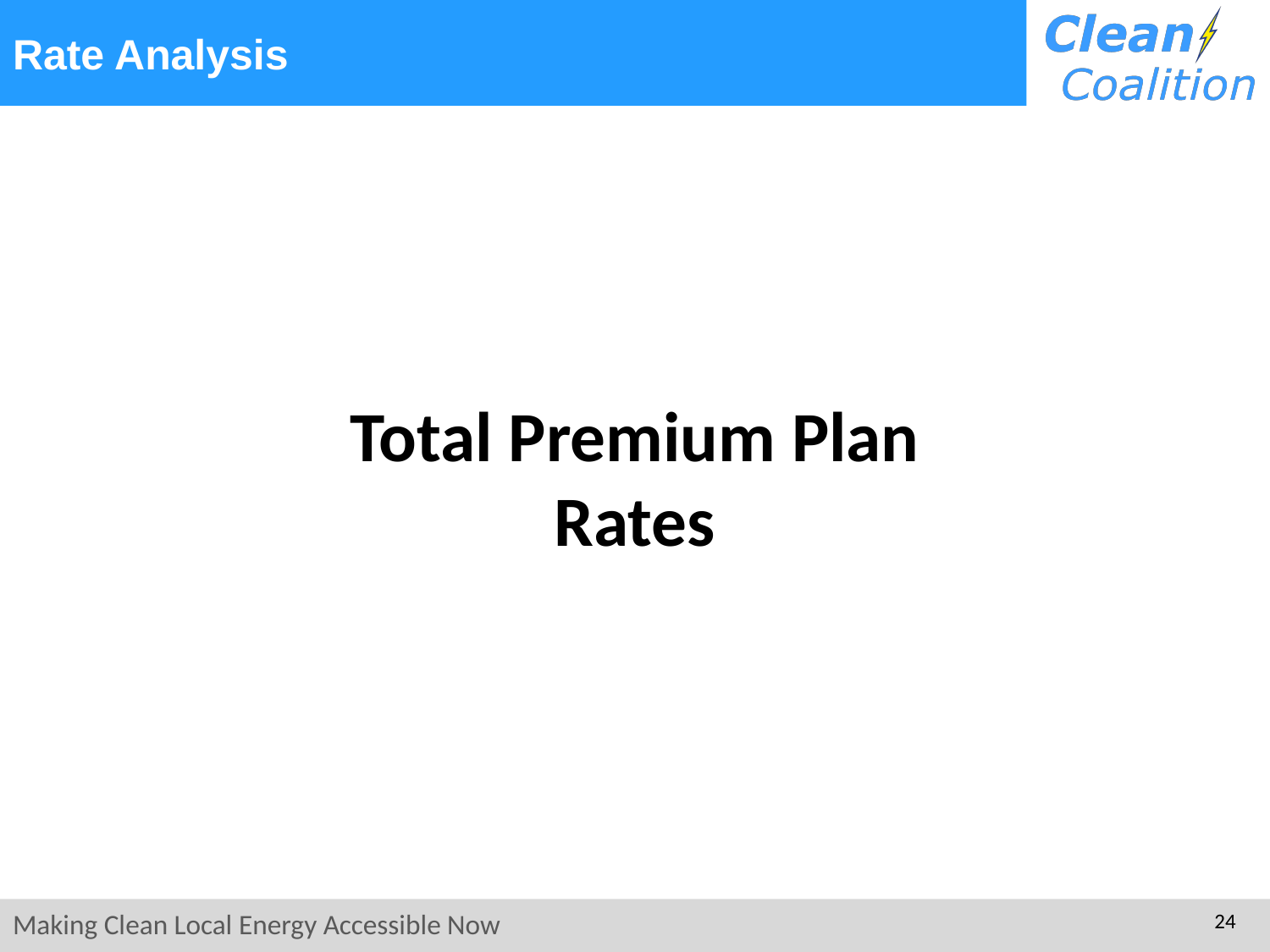

# Rate Analysis
Total Premium Plan Rates